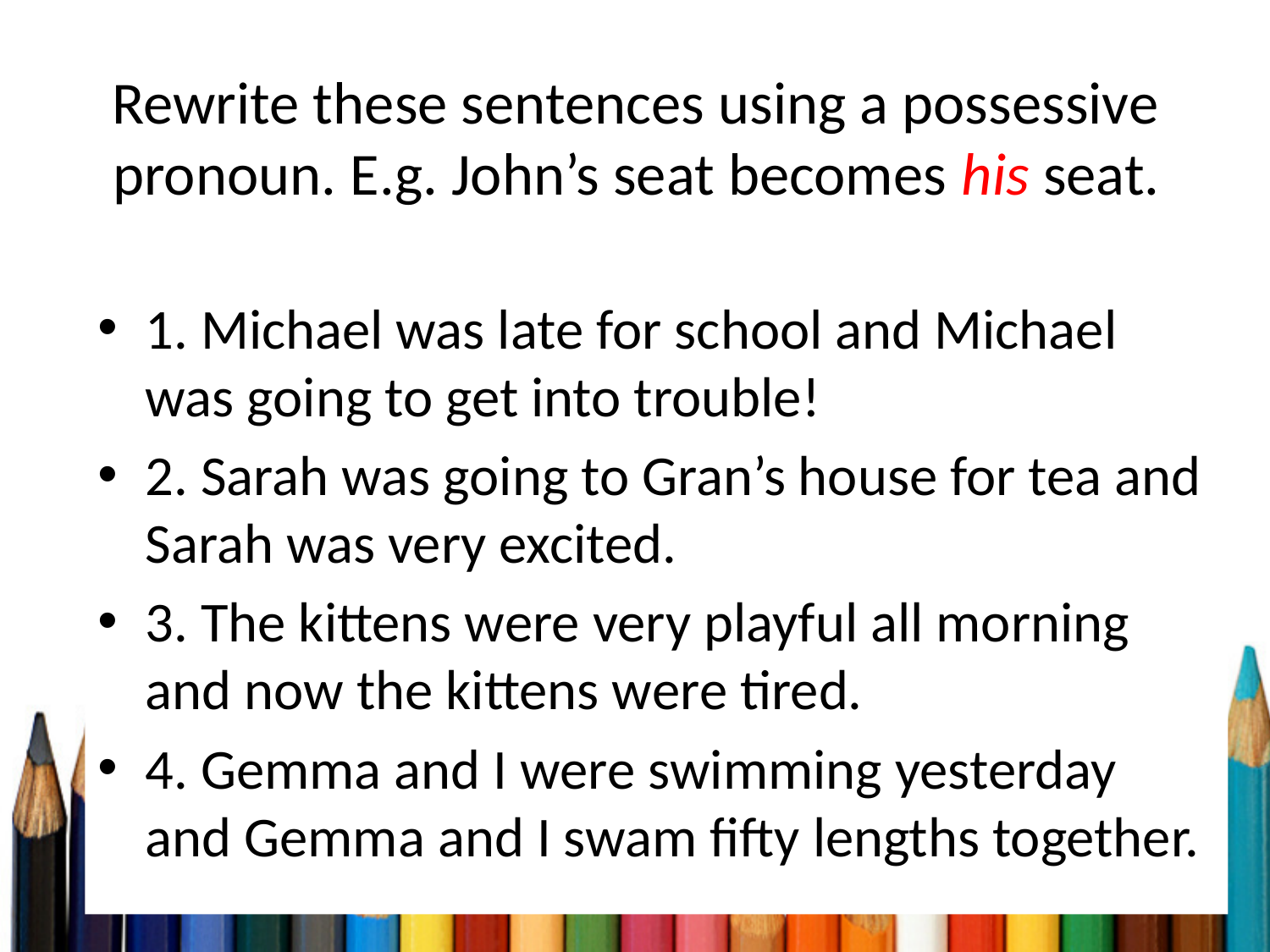

# Rewrite these sentences using a possessive pronoun. E.g. John’s seat becomes his seat.
1. Michael was late for school and Michael was going to get into trouble!
2. Sarah was going to Gran’s house for tea and Sarah was very excited.
3. The kittens were very playful all morning and now the kittens were tired.
4. Gemma and I were swimming yesterday and Gemma and I swam fifty lengths together.